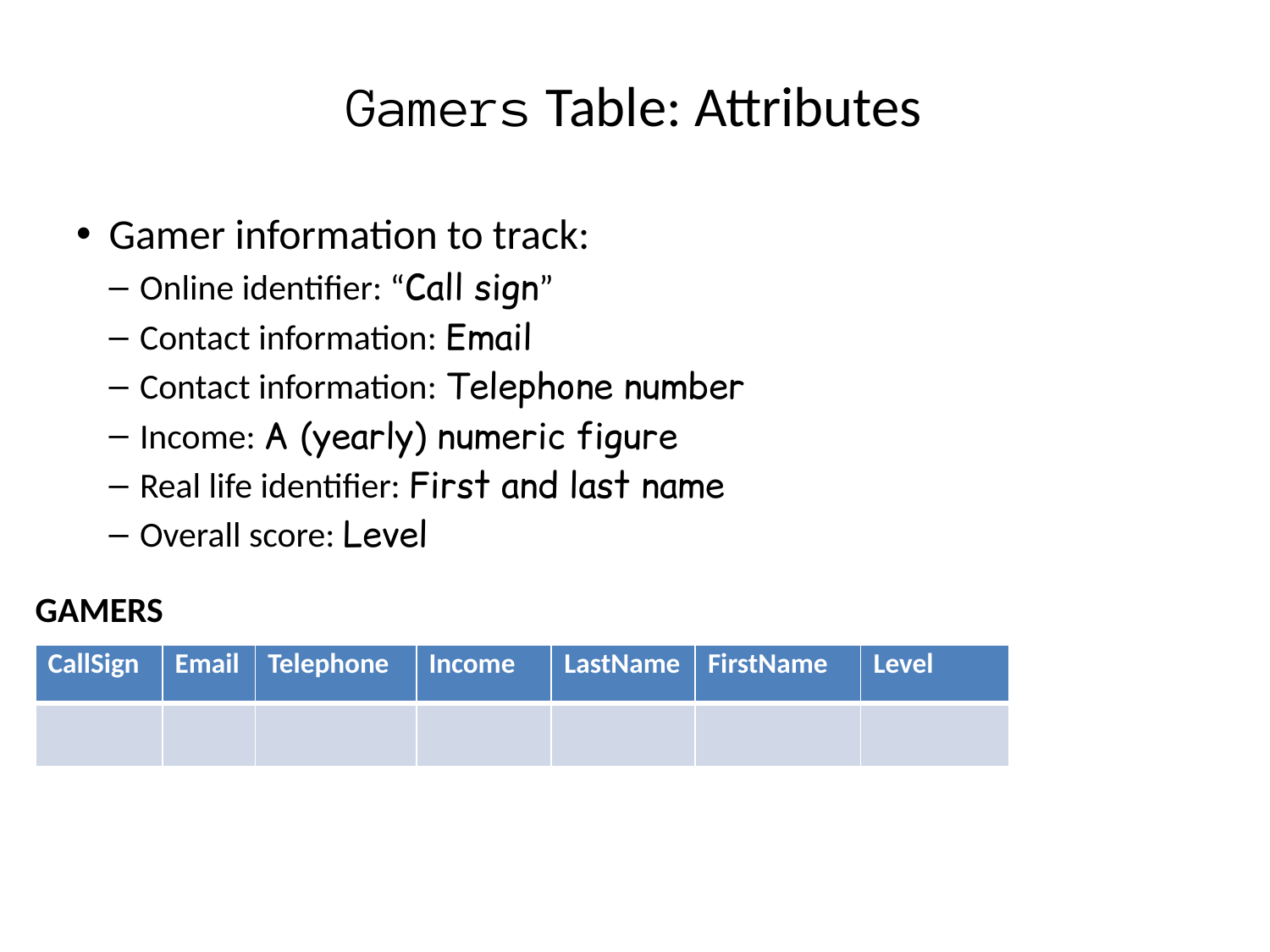

# Gamers Table: Attributes
Gamer information to track:
Online identifier: “Call sign”
Contact information: Email
Contact information: Telephone number
Income: A (yearly) numeric figure
Real life identifier: First and last name
Overall score: Level

GAMERS
| CallSign | Email | Telephone | Income | LastName | FirstName | Level |
| --- | --- | --- | --- | --- | --- | --- |
|  |  |  |  |  |  |  |